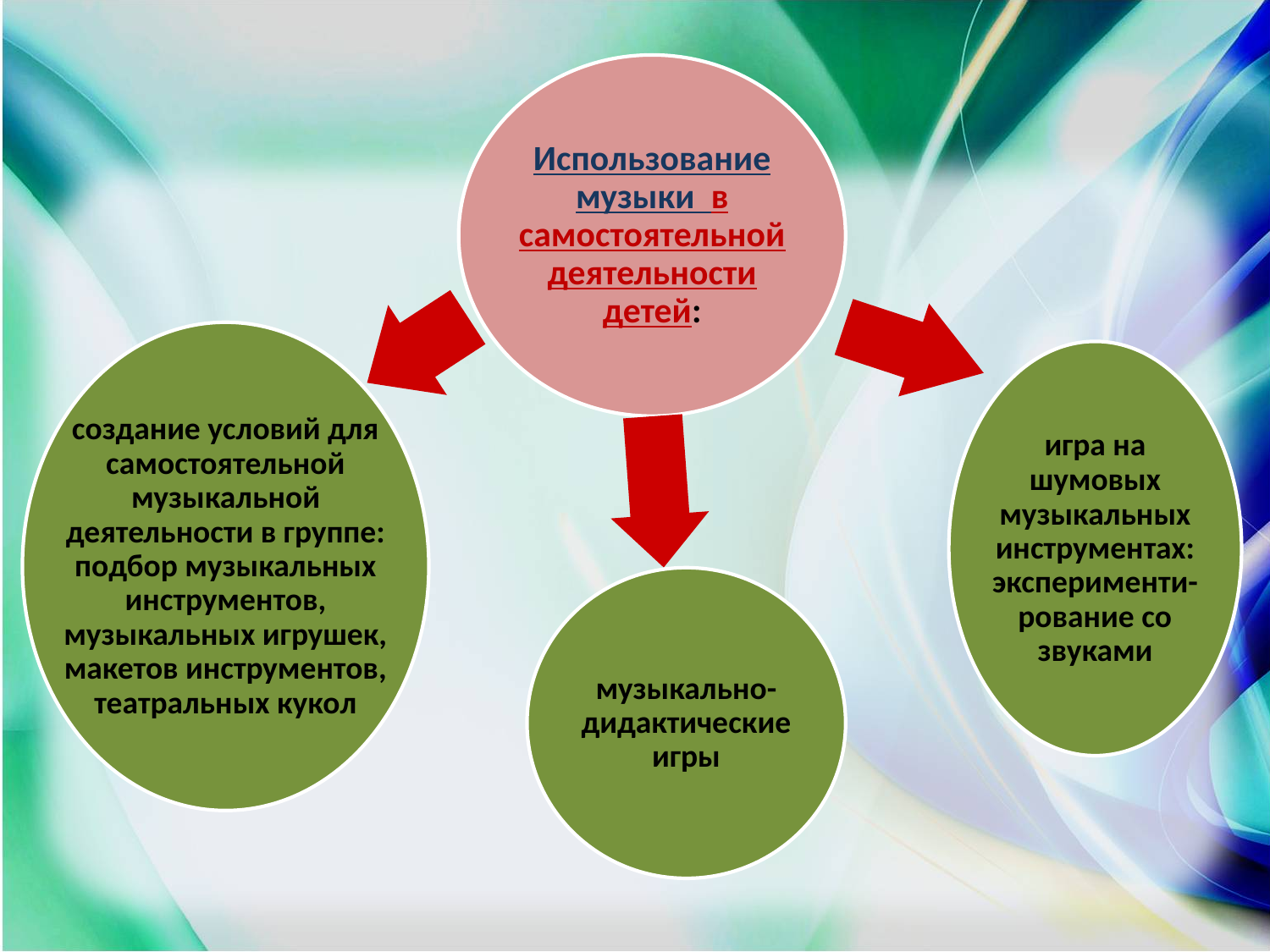

Использование музыки  в самостоятельной деятельности детей:

создание условий для самостоятельной музыкальной деятельности в группе: подбор музыкальных инструментов, музыкальных игрушек, макетов инструментов, театральных кукол
игра на шумовых музыкальных инструментах: эксперименти-рование со звуками

музыкально-дидактические игры